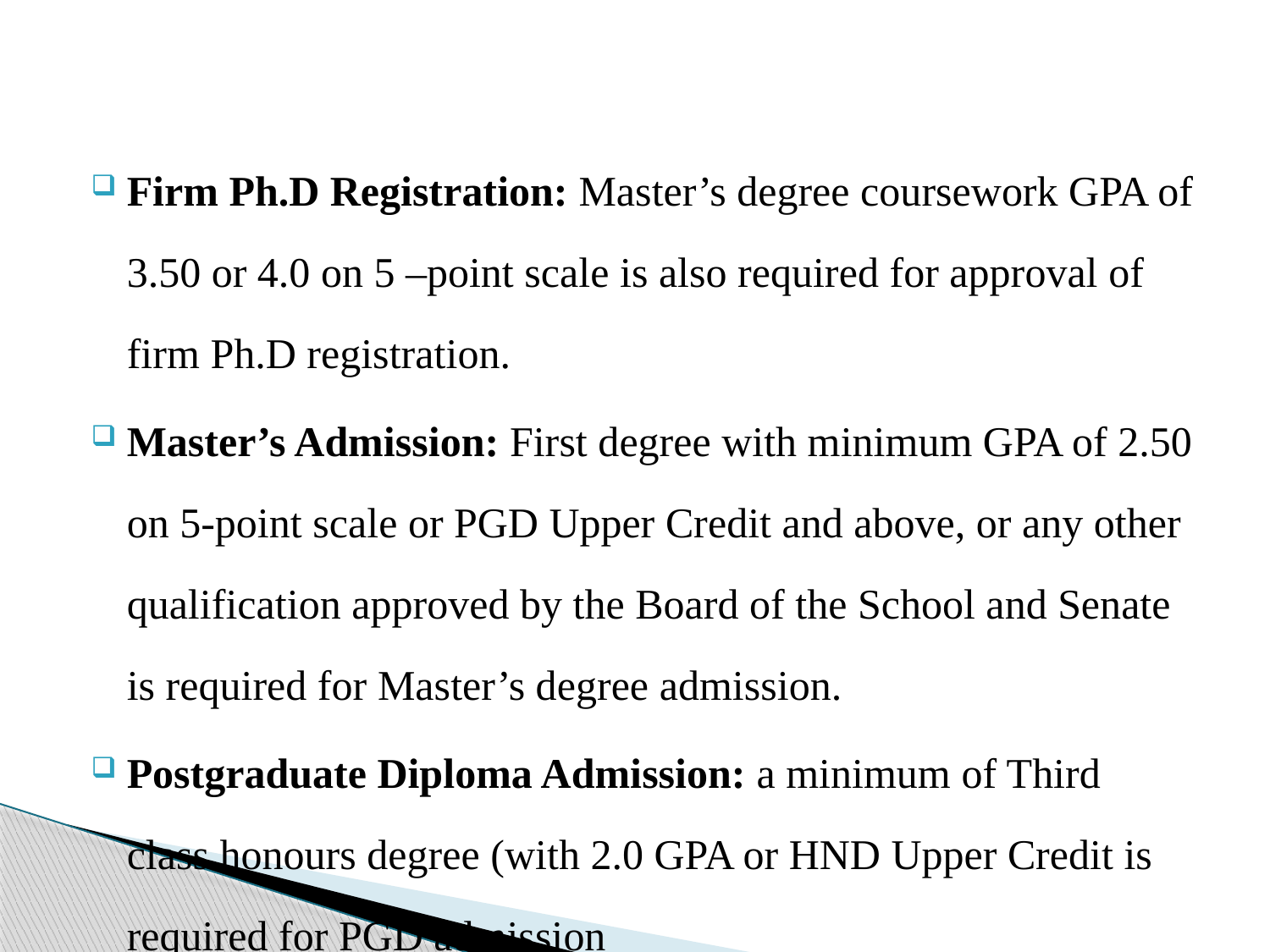

Firm Ph.D Registration: Master’s degree coursework GPA of 3.50 or 4.0 on 5 –point scale is also required for approval of firm Ph.D registration.
Master’s Admission: First degree with minimum GPA of 2.50 on 5-point scale or PGD Upper Credit and above, or any other qualification approved by the Board of the School and Senate is required for Master’s degree admission.
Postgraduate Diploma Admission: a minimum of Third  class honours degree (with 2.0 GPA or HND Upper Credit is required for PGD admission